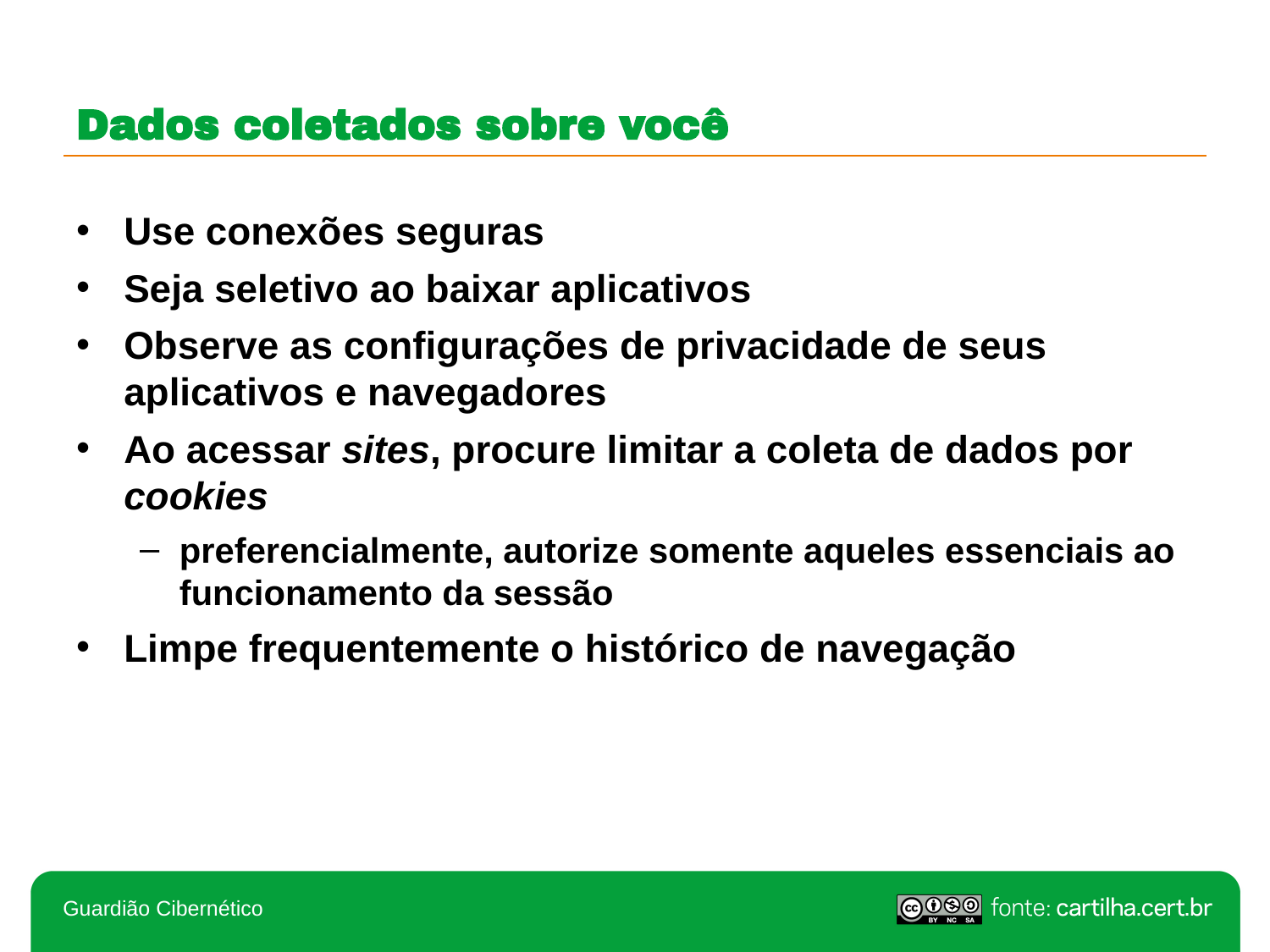

# Dados coletados sobre você
Use conexões seguras
Seja seletivo ao baixar aplicativos
Observe as configurações de privacidade de seus aplicativos e navegadores
Ao acessar sites, procure limitar a coleta de dados por cookies
preferencialmente, autorize somente aqueles essenciais ao funcionamento da sessão
Limpe frequentemente o histórico de navegação